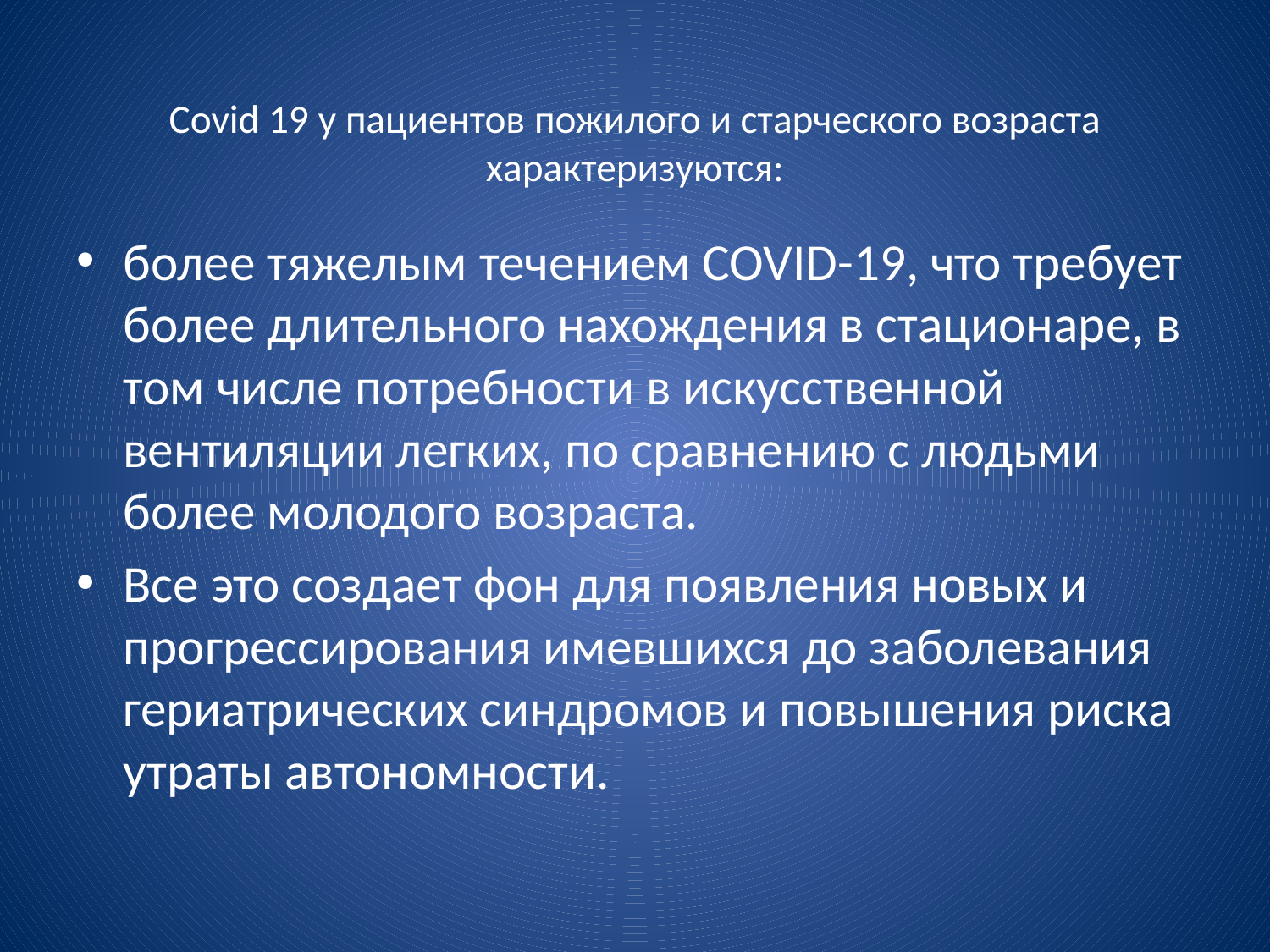

# Covid 19 у пациентов пожилого и старческого возраста характеризуются:
более тяжелым течением COVID-19, что требует более длительного нахождения в стационаре, в том числе потребности в искусственной вентиляции легких, по сравнению с людьми более молодого возраста.
Все это создает фон для появления новых и прогрессирования имевшихся до заболевания гериатрических синдромов и повышения риска утраты автономности.